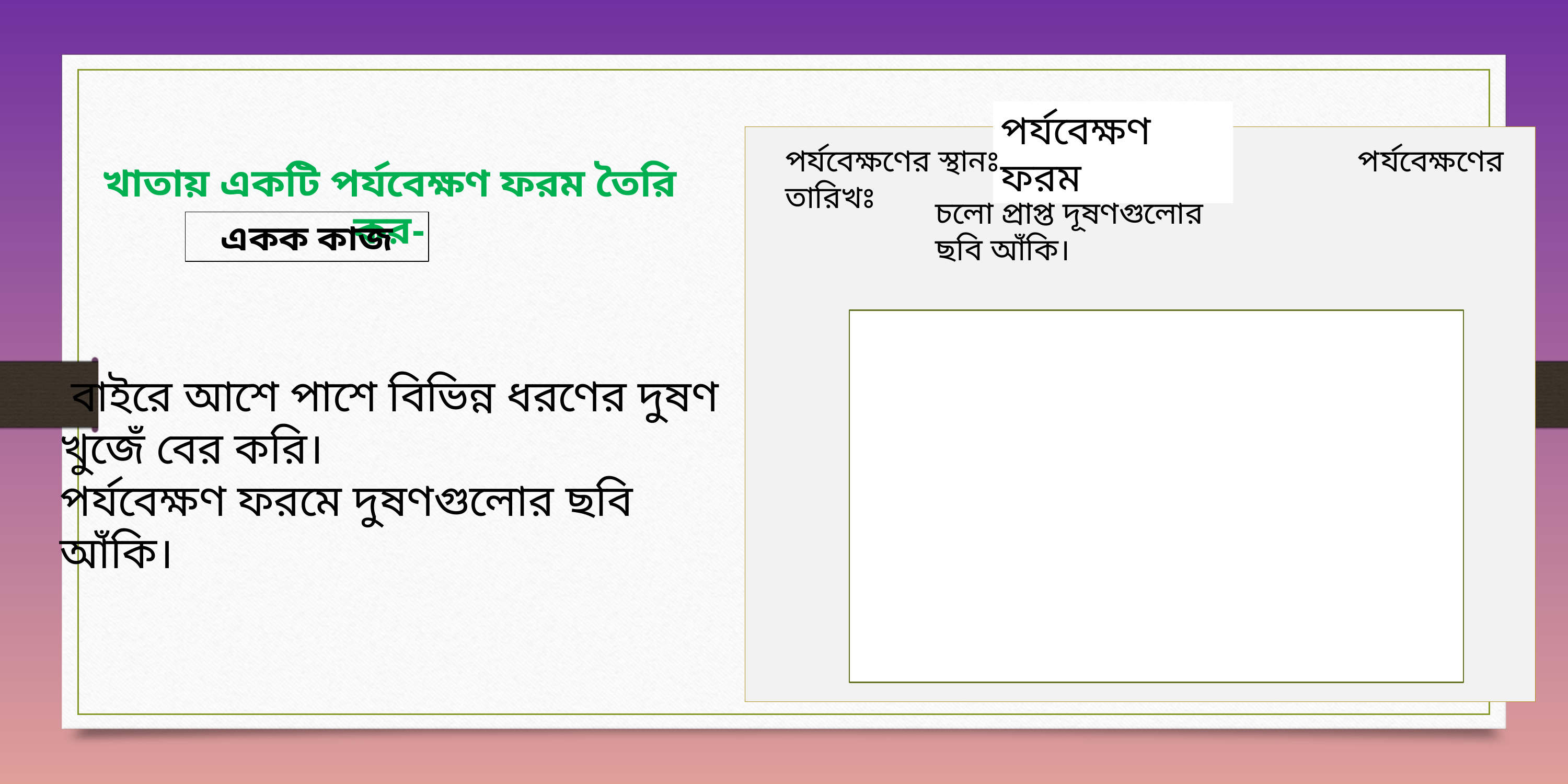

পর্যবেক্ষণ ফরম

পর্যবেক্ষণের স্থানঃ                                             পর্যবেক্ষণের তারিখঃ
খাতায় একটি পর্যবেক্ষণ ফরম তৈরি কর-
চলো প্রাপ্ত দূষণগুলোর ছবি আঁকি।
একক কাজ

 বাইরে আশে পাশে বিভিন্ন ধরণের দুষণ খুজেঁ বের করি।
পর্যবেক্ষণ ফরমে দুষণগুলোর ছবি আঁকি।